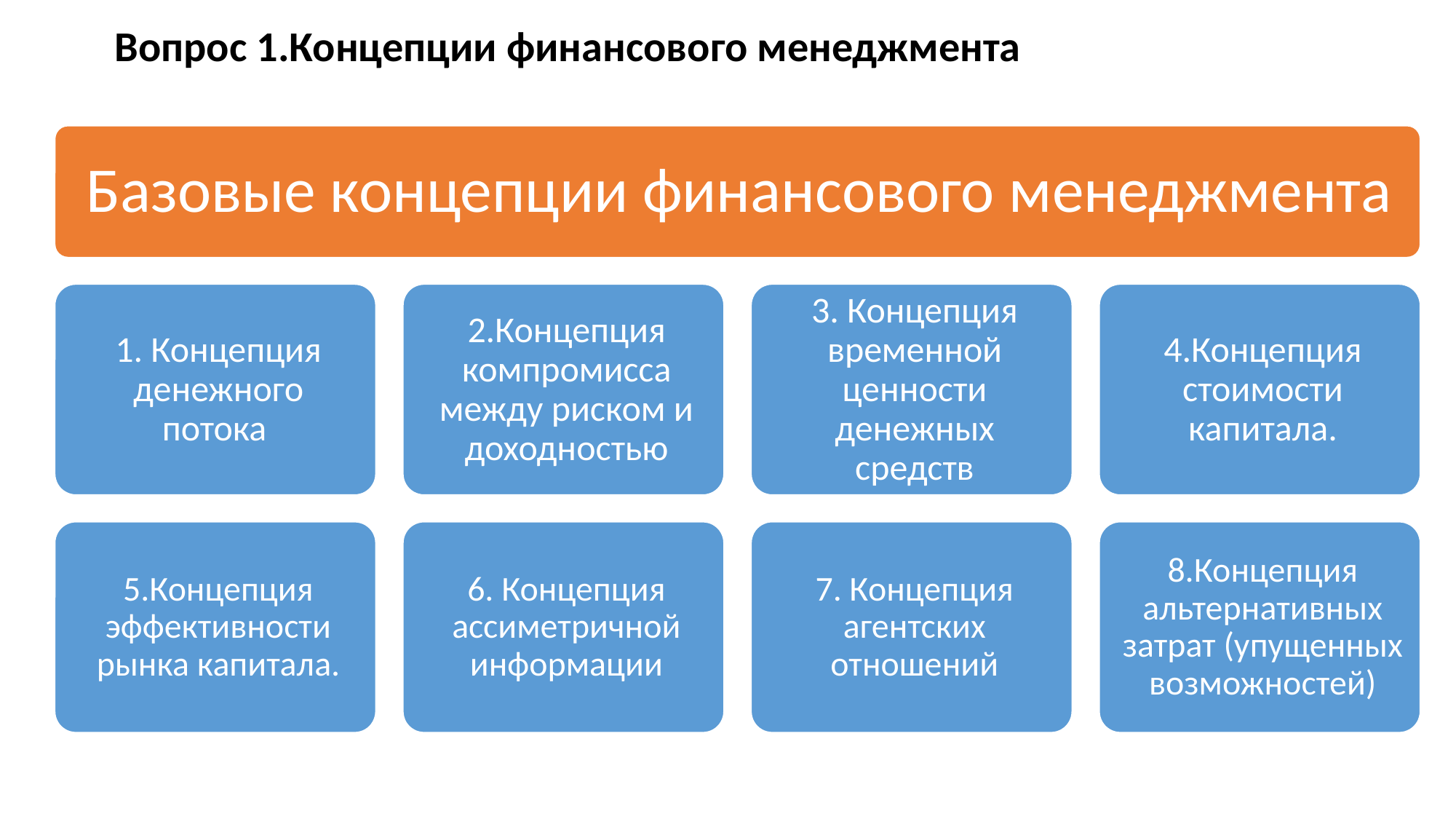

Вопрос 1.Концепции финансового менеджмента

Базовые концепции финансового менеджмента
1. Концепция денежного потока
5.Концепция эффективности рынка капитала.
2.Концепция компромисса между риском и доходностью
6. Концепция ассиметричной информации
3. Концепция временной ценности денежных средств
7. Концепция агентских отношений
4.Концепция стоимости капитала.
8.Концепция альтернативных затрат (упущенных возможностей)